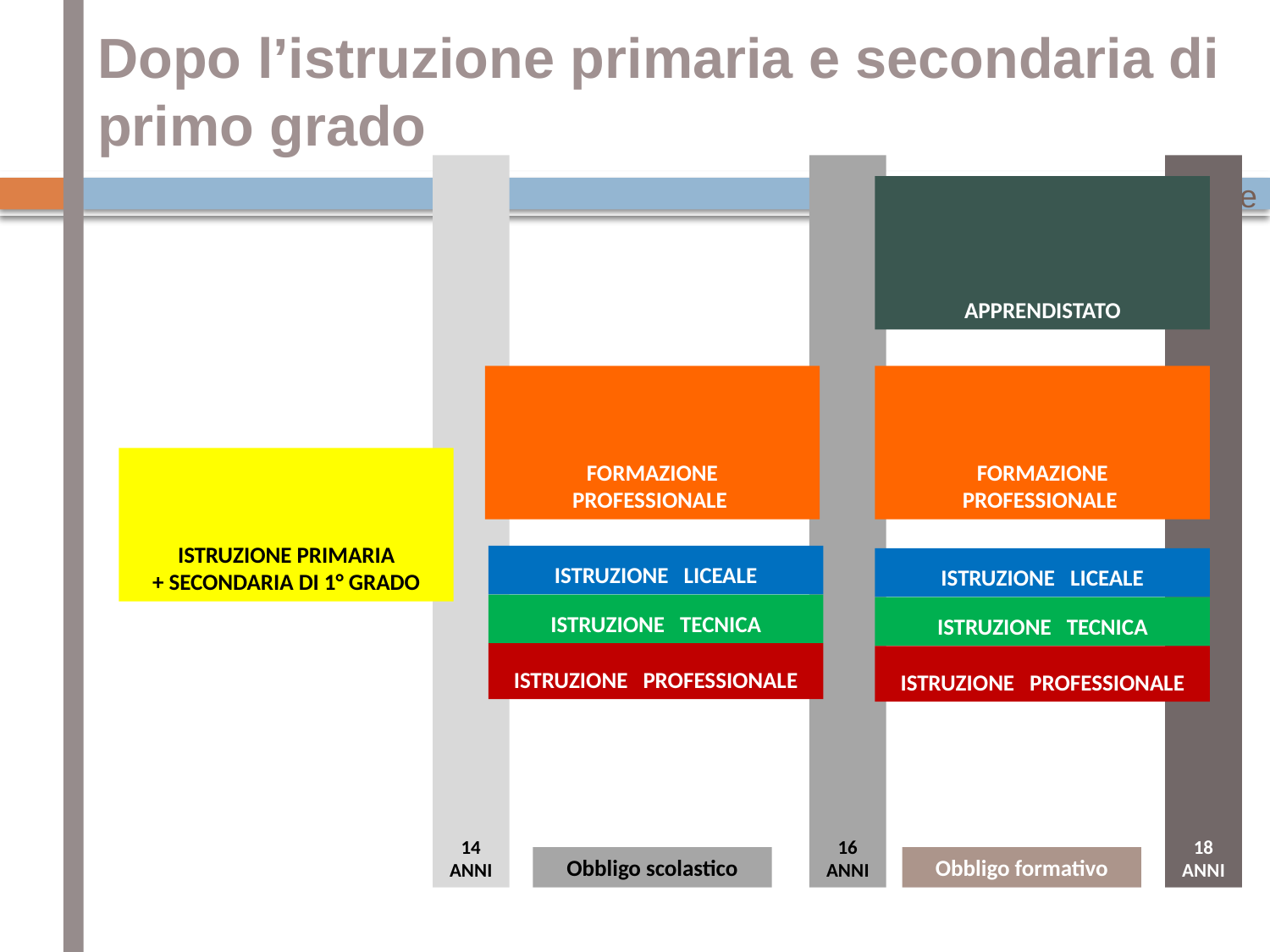

Dopo l’istruzione primaria e secondaria di primo grado
14
ANNI
16
ANNI
18
ANNI
APPRENDISTATO
FORMAZIONE
PROFESSIONALE
FORMAZIONE
PROFESSIONALE
ISTRUZIONE PRIMARIA
+ SECONDARIA DI 1° GRADO
ISTRUZIONE   LICEALE
ISTRUZIONE   LICEALE
ISTRUZIONE   TECNICA
ISTRUZIONE   TECNICA
ISTRUZIONE   PROFESSIONALE
ISTRUZIONE   PROFESSIONALE
Obbligo scolastico
Obbligo formativo